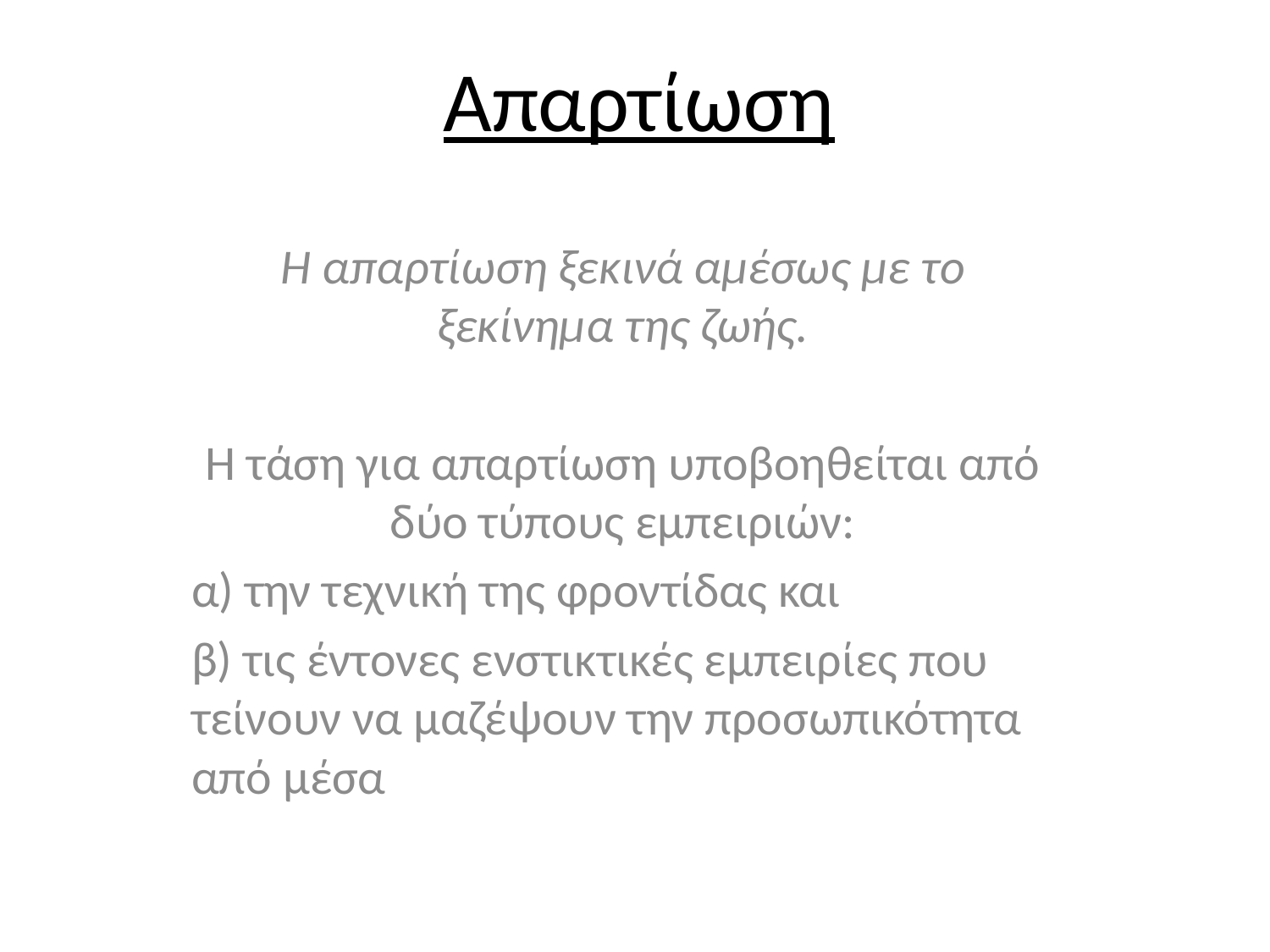

# Απαρτίωση
Η απαρτίωση ξεκινά αμέσως με το ξεκίνημα της ζωής.

Η τάση για απαρτίωση υποβοηθείται από δύο τύπους εμπειριών:
α) την τεχνική της φροντίδας και
β) τις έντονες ενστικτικές εμπειρίες που τείνουν να μαζέψουν την προσωπικότητα από μέσα